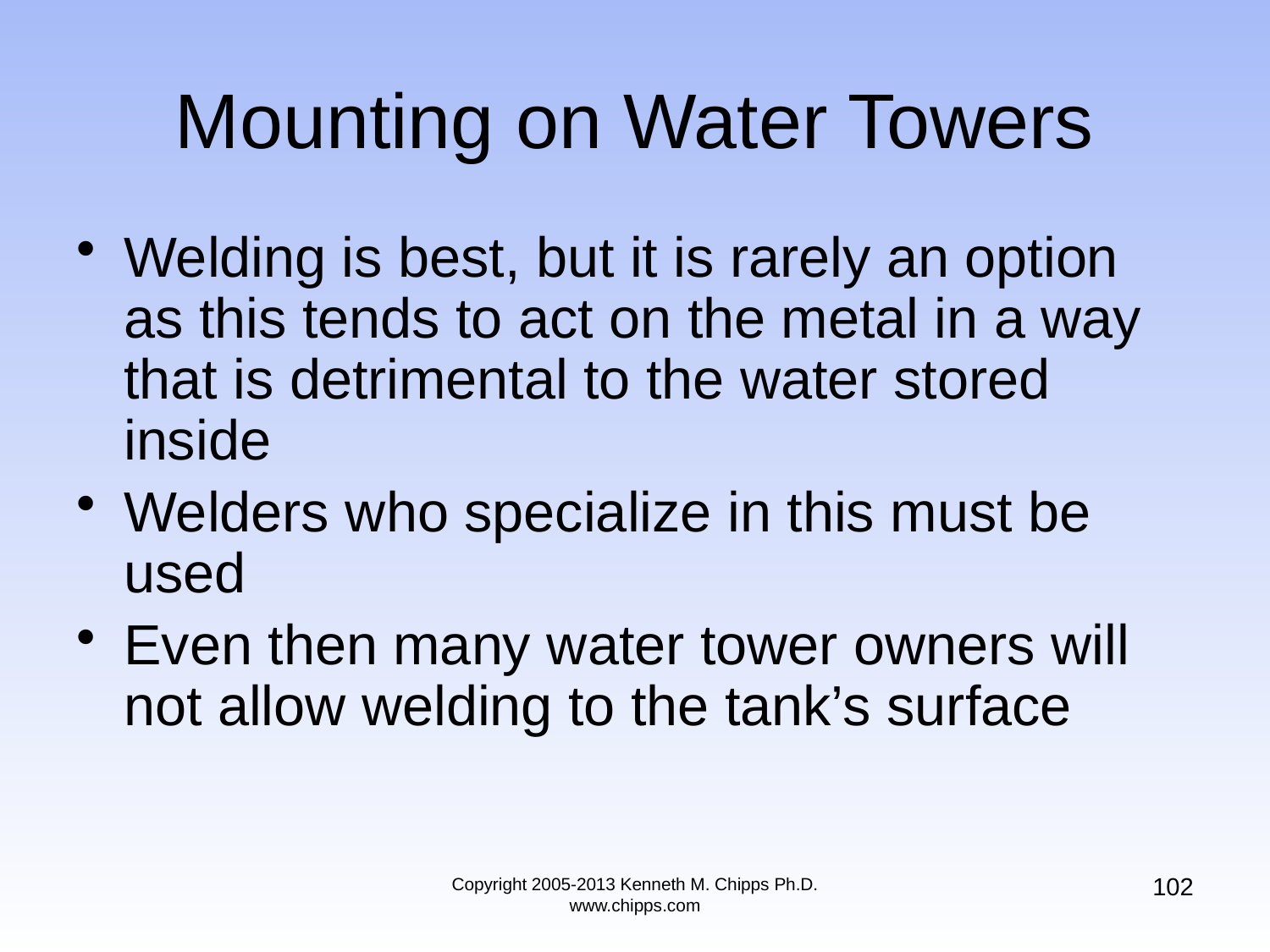

# Mounting on Water Towers
Welding is best, but it is rarely an option as this tends to act on the metal in a way that is detrimental to the water stored inside
Welders who specialize in this must be used
Even then many water tower owners will not allow welding to the tank’s surface
102
Copyright 2005-2013 Kenneth M. Chipps Ph.D. www.chipps.com